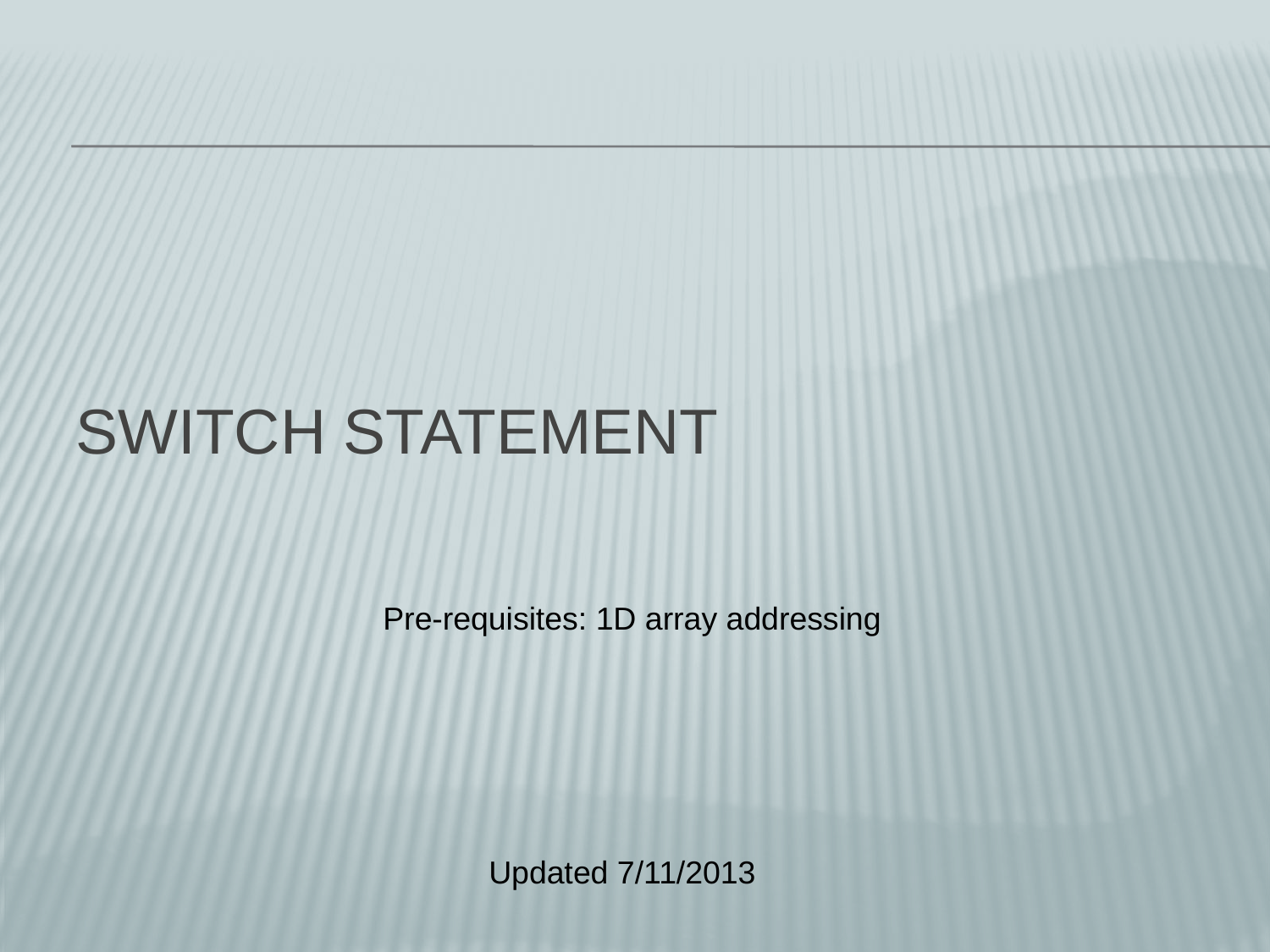

# Switch Statement
Pre-requisites: 1D array addressing
Updated 7/11/2013